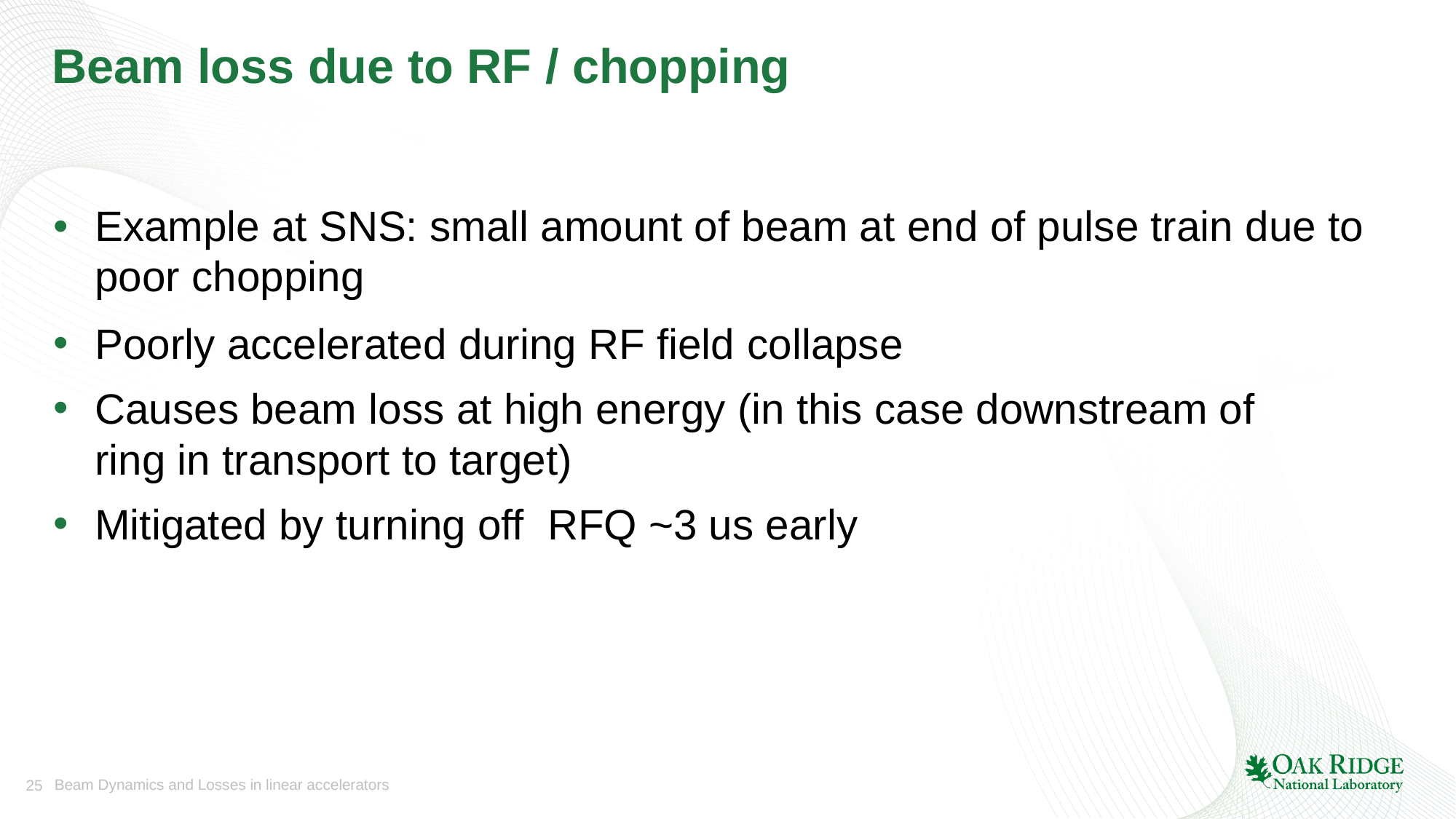

# Beam loss due to RF / chopping
Example at SNS: small amount of beam at end of pulse train due to  poor chopping
Poorly accelerated during RF field collapse
Causes beam loss at high energy (in this case downstream of  ring in transport to target)
Mitigated by turning off  RFQ ~3 us early